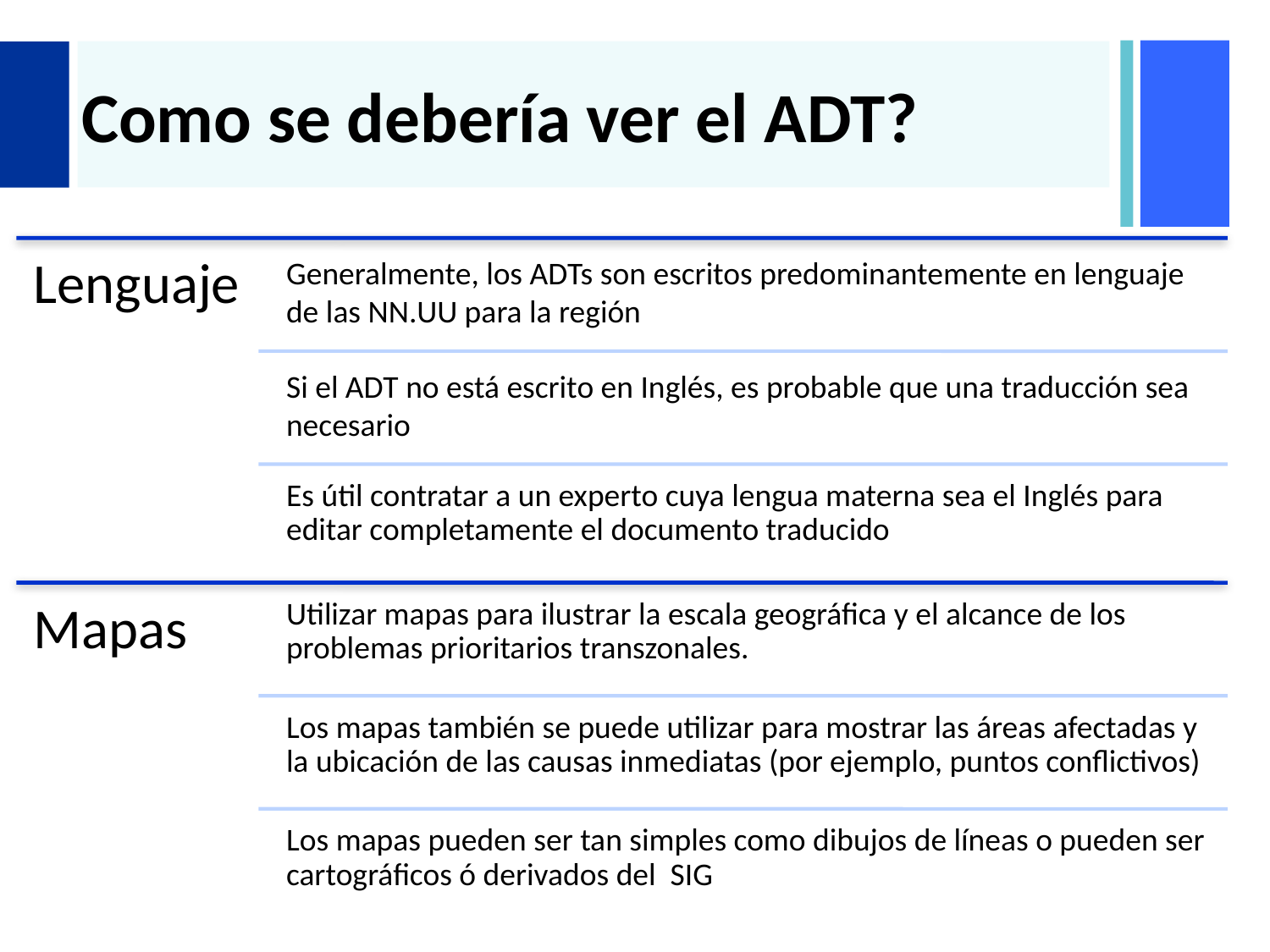

# Como se debería ver el ADT?
Lenguaje
Generalmente, los ADTs son escritos predominantemente en lenguaje de las NN.UU para la región
Si el ADT no está escrito en Inglés, es probable que una traducción sea necesario
Es útil contratar a un experto cuya lengua materna sea el Inglés para editar completamente el documento traducido
Mapas
Utilizar mapas para ilustrar la escala geográfica y el alcance de los problemas prioritarios transzonales.
Los mapas también se puede utilizar para mostrar las áreas afectadas y la ubicación de las causas inmediatas (por ejemplo, puntos conflictivos)
Los mapas pueden ser tan simples como dibujos de líneas o pueden ser cartográficos ó derivados del  SIG